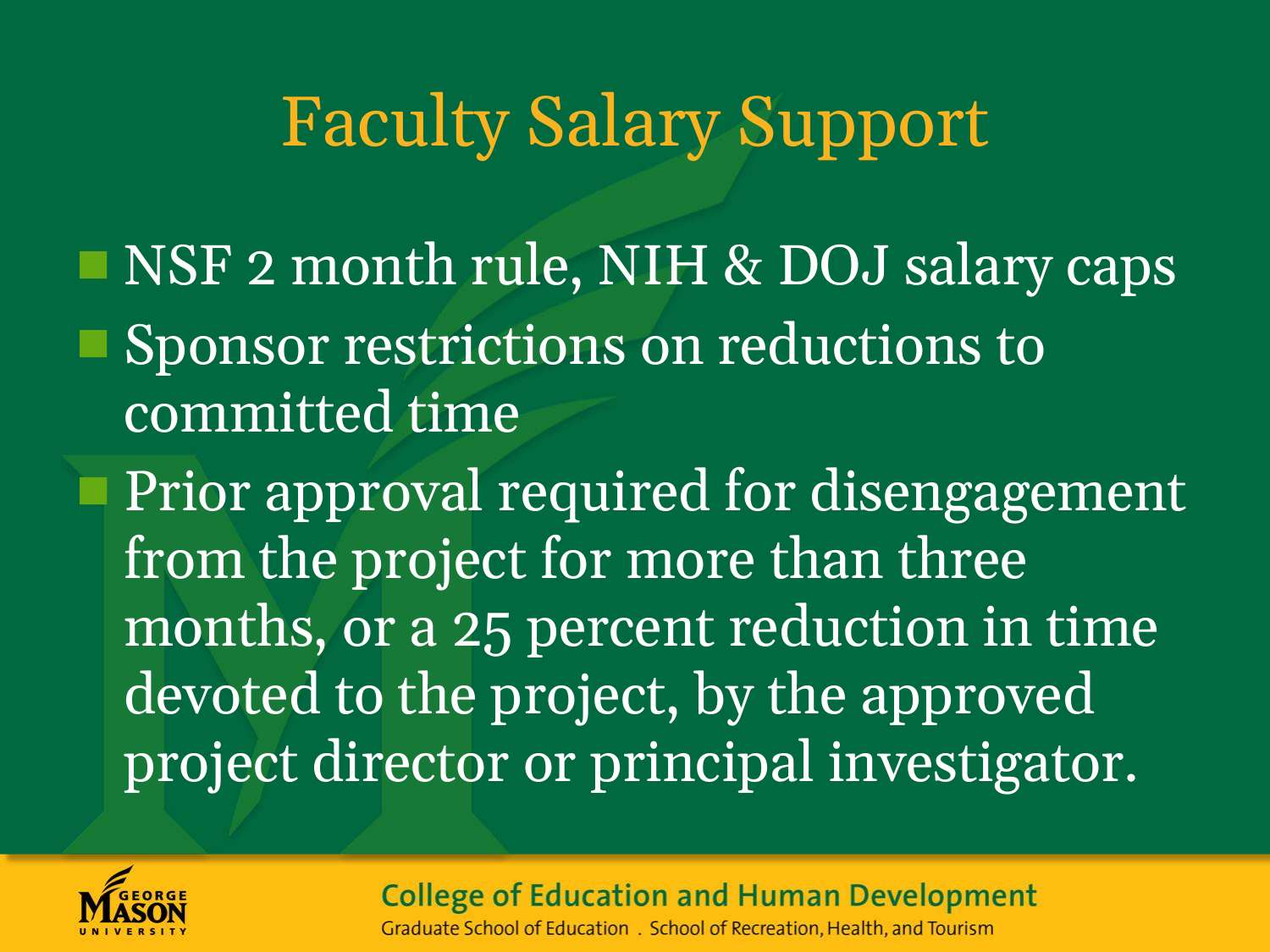

# Faculty Salary Support
NSF 2 month rule, NIH & DOJ salary caps
Sponsor restrictions on reductions to committed time
Prior approval required for disengagement from the project for more than three months, or a 25 percent reduction in time devoted to the project, by the approved project director or principal investigator.